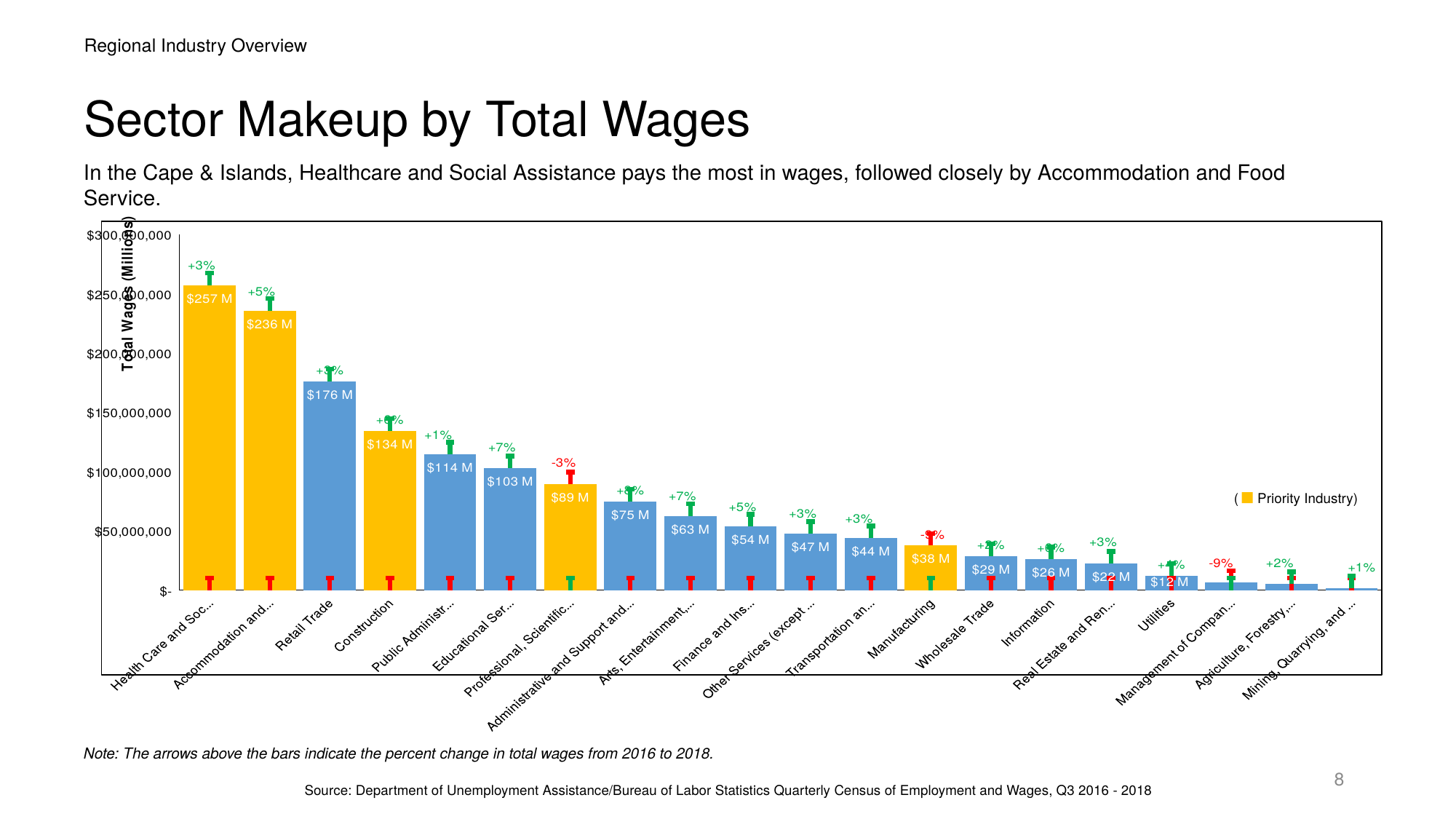

Regional Industry Overview
# Sector Makeup by Total Wages
In the Cape & Islands, Healthcare and Social Assistance pays the most in wages, followed closely by Accommodation and Food Service.

### Chart

| Category |  | Increase | Decrease |
|---|---|---|---|
| Health Care and Social Assistance | 257345665.0 | 257345665.0 | None |
| Accommodation and Food Services | 235747134.0 | 235747134.0 | None |
| Retail Trade | 175933227.0 | 175933227.0 | None |
| Construction | 134497938.0 | 134497938.0 | None |
| Public Administration | 114488163.0 | 114488163.0 | None |
| Educational Services | 102836478.0 | 102836478.0 | None |
| Professional, Scientific, and Technical Services | 89263806.0 | None | 89263806.0 |
| Administrative and Support and Waste Management and Remediation Services | 74790825.0 | 74790825.0 | None |
| Arts, Entertainment, and Recreation | 62693953.0 | 62693953.0 | None |
| Finance and Insurance | 53708709.0 | 53708709.0 | None |
| Other Services (except Public Administration) | 47479613.0 | 47479613.0 | None |
| Transportation and Warehousing | 43895497.0 | 43895497.0 | None |
| Manufacturing | 37581974.0 | None | 37581974.0 |
| Wholesale Trade | 28549359.0 | 28549359.0 | None |
| Information | 26068985.0 | 26068985.0 | None |
| Real Estate and Rental and Leasing | 22306209.0 | 22306209.0 | None |
| Utilities | 12096526.0 | 12096526.0 | None |
| Management of Companies and Enterprises | 6311403.0 | None | 6311403.0 |
| Agriculture, Forestry, Fishing and Hunting | 5166778.0 | 5166778.0 | None |
| Mining, Quarrying, and Oil and Gas Extraction | 1569766.0 | 1569766.0 | None |
(     Priority Industry)

Note: The arrows above the bars indicate the percent change in total wages from 2016 to 2018.
8
Source: Department of Unemployment Assistance/Bureau of Labor Statistics Quarterly Census of Employment and Wages, Q3 2016 - 2018